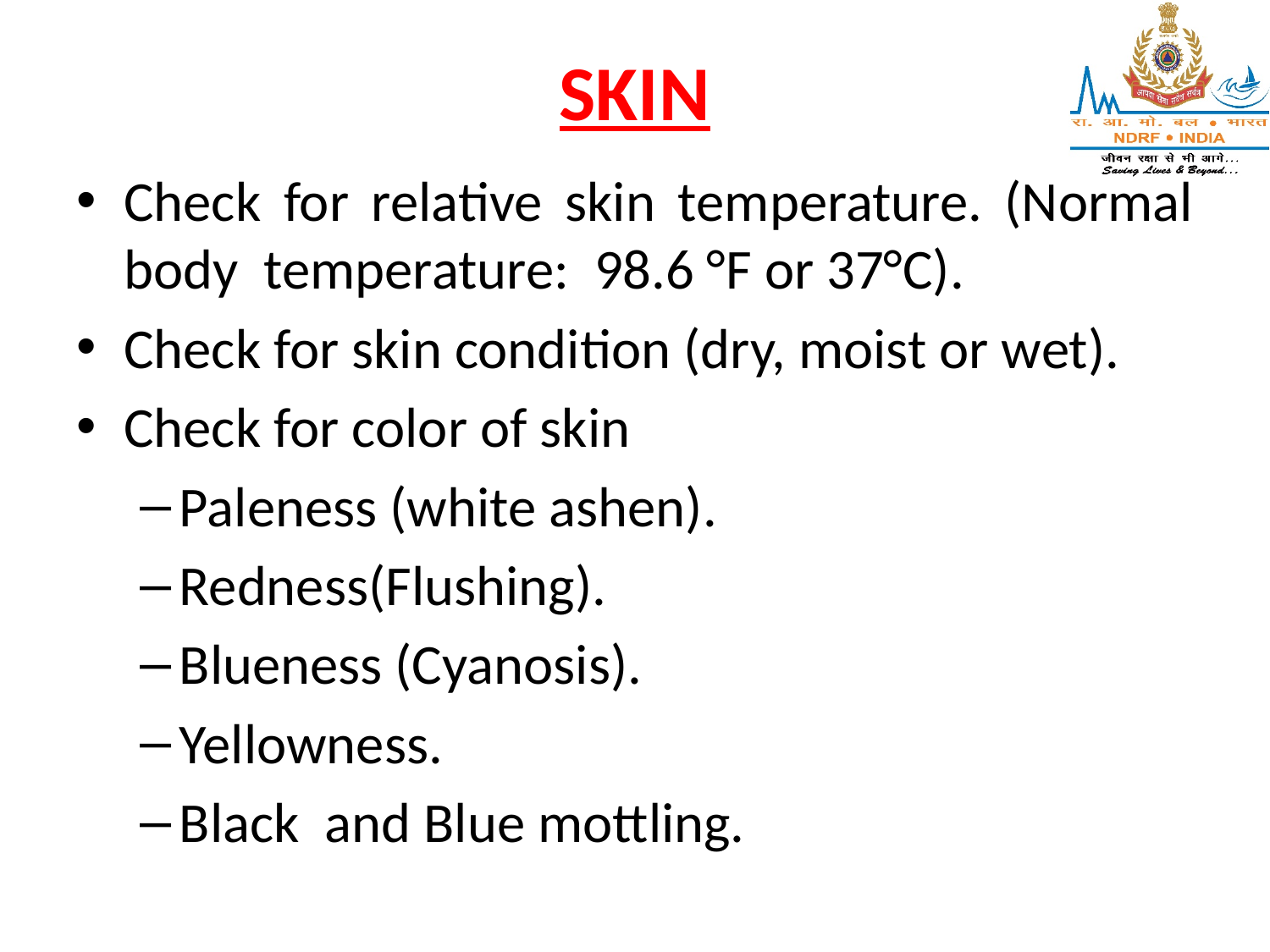

# SKIN
Check for relative skin temperature. (Normal body  temperature:  98.6 °F or 37°C).
Check for skin condition (dry, moist or wet).
Check for color of skin
Paleness (white ashen).
Redness(Flushing).
Blueness (Cyanosis).
Yellowness.
Black  and Blue mottling.